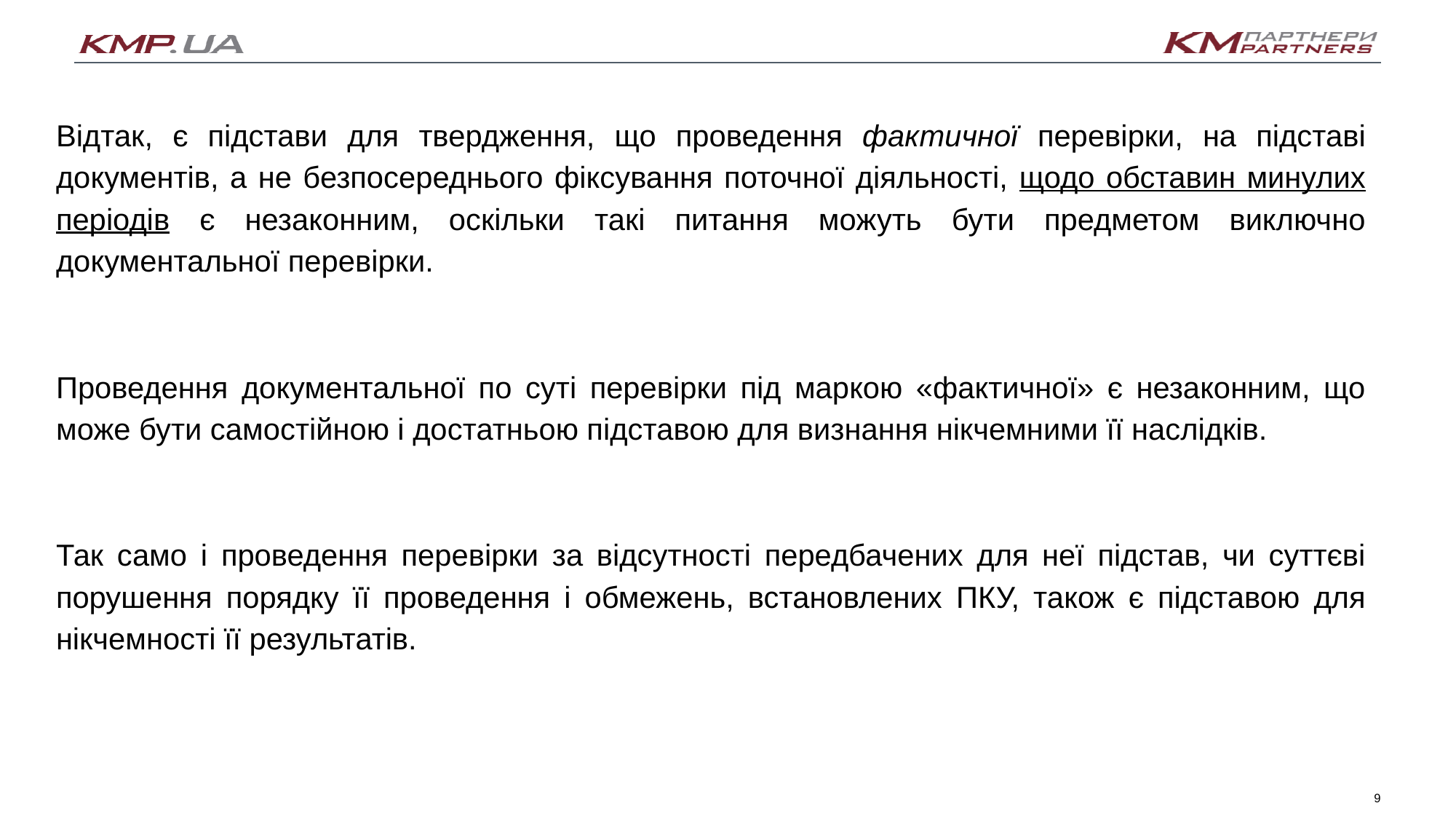

Відтак, є підстави для твердження, що проведення фактичної перевірки, на підставі документів, а не безпосереднього фіксування поточної діяльності, щодо обставин минулих періодів є незаконним, оскільки такі питання можуть бути предметом виключно документальної перевірки.

Проведення документальної по суті перевірки під маркою «фактичної» є незаконним, що може бути самостійною і достатньою підставою для визнання нікчемними її наслідків.

Так само і проведення перевірки за відсутності передбачених для неї підстав, чи суттєві порушення порядку її проведення і обмежень, встановлених ПКУ, також є підставою для нікчемності її результатів.

9